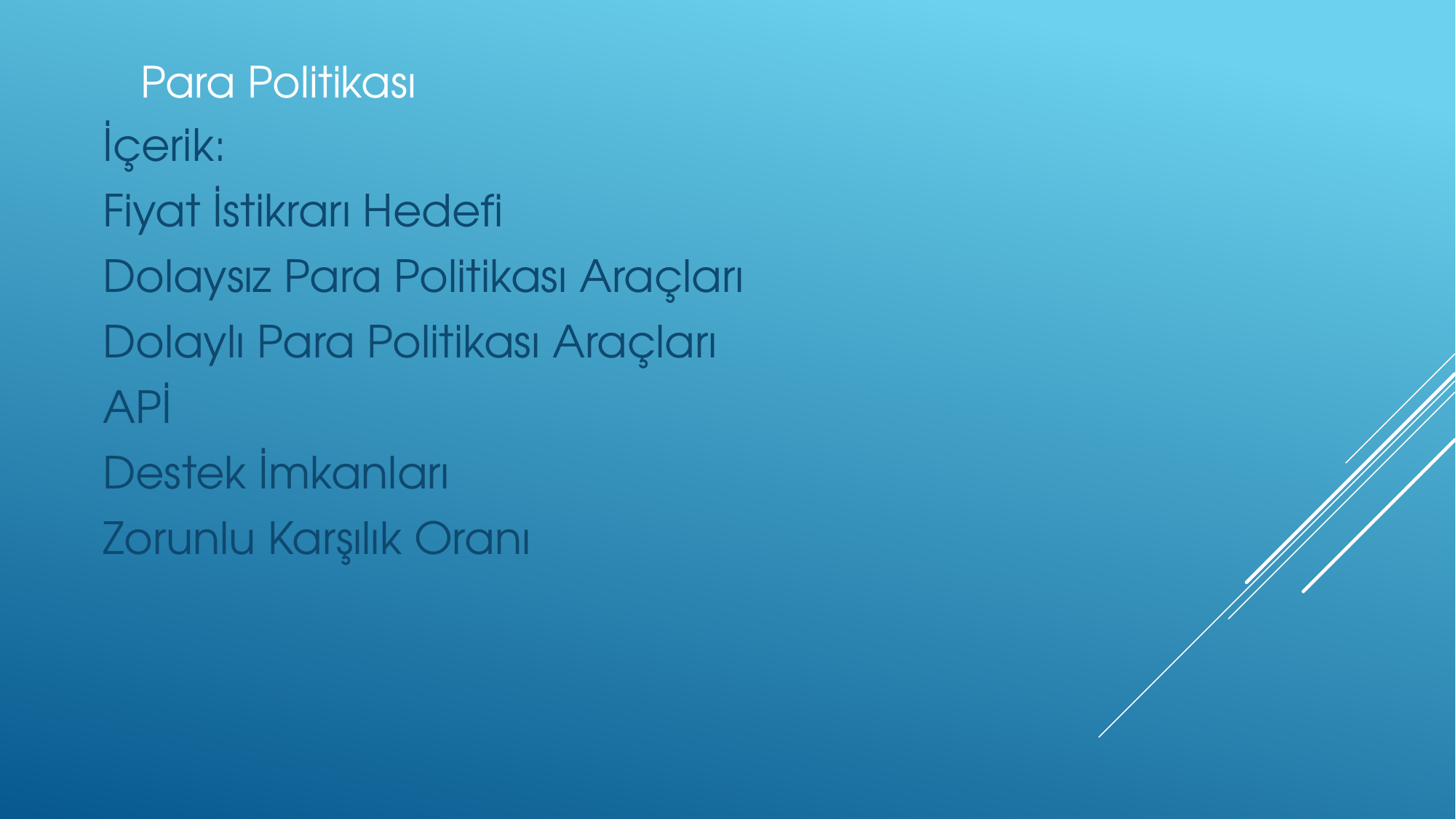

# Para Politikası
İçerik:
Fiyat İstikrarı Hedefi
Dolaysız Para Politikası Araçları
Dolaylı Para Politikası Araçları
APİ
Destek İmkanları
Zorunlu Karşılık Oranı